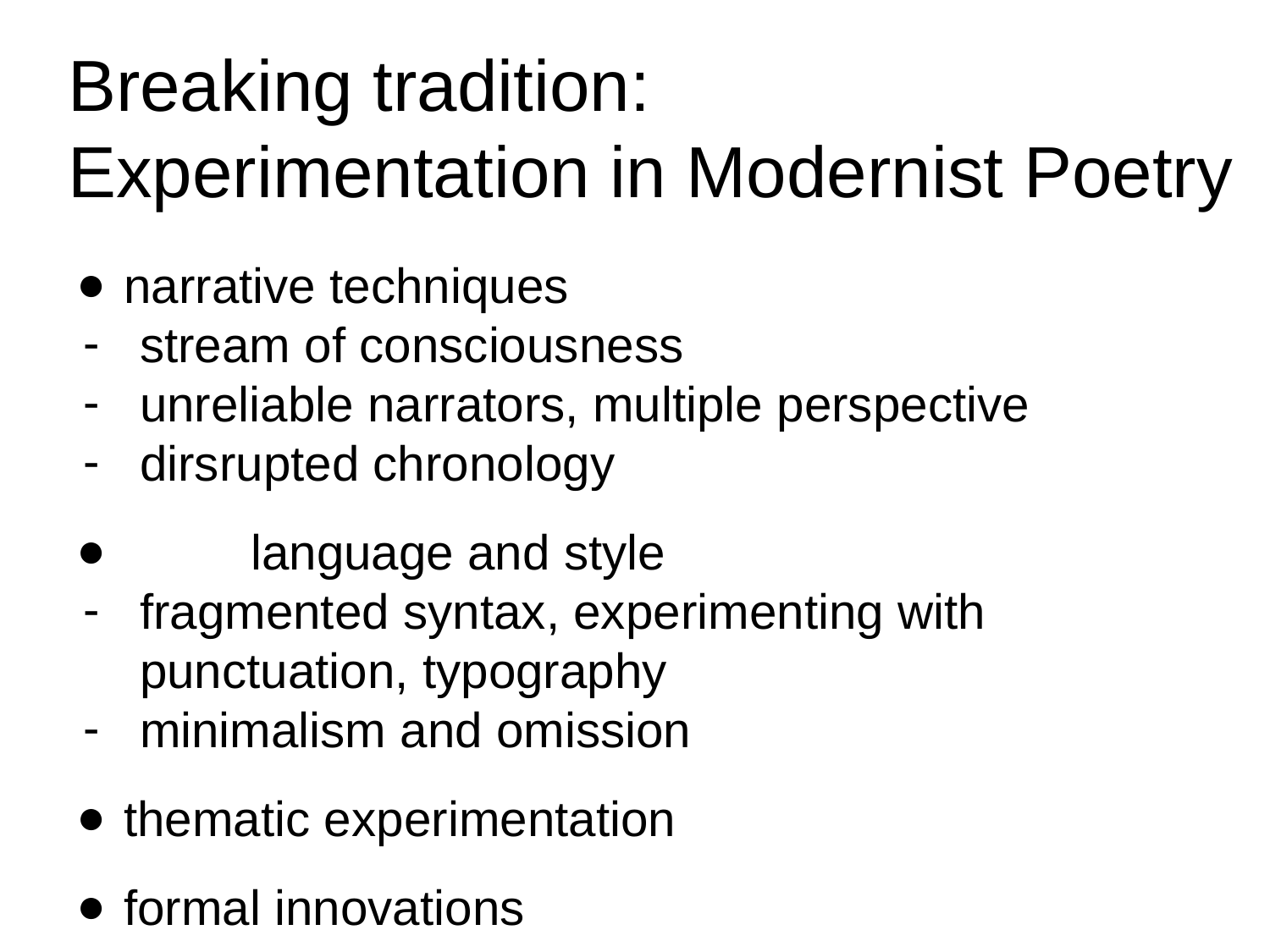

# Breaking tradition:
Experimentation in Modernist Poetry

narrative techniques
stream of consciousness
unreliable narrators, multiple perspective
dirsrupted chronology
	language and style
fragmented syntax, experimenting with punctuation, typography
minimalism and omission
thematic experimentation
formal innovations